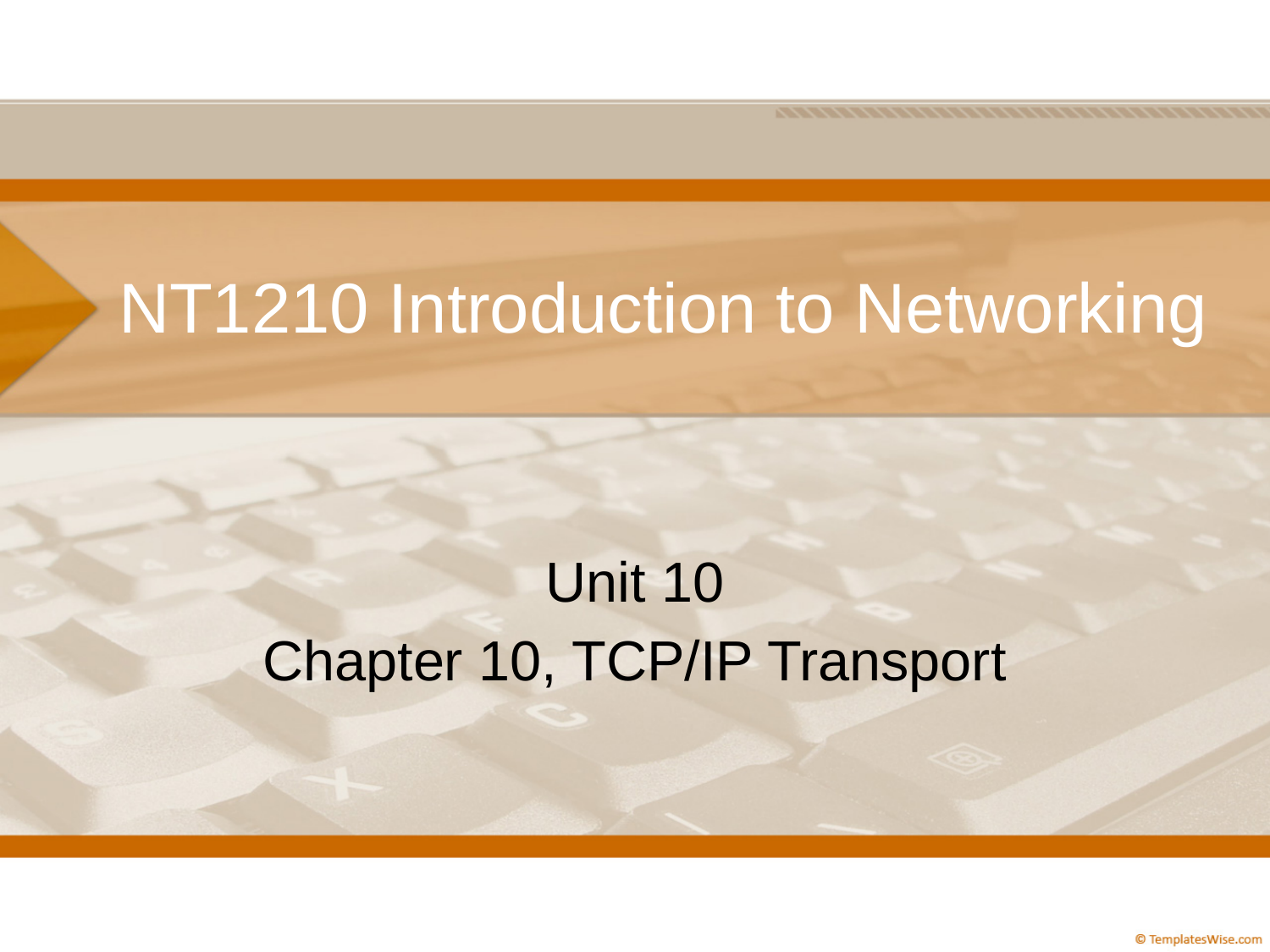

# NT1210 Introduction to Networking
Unit 10
Chapter 10, TCP/IP Transport